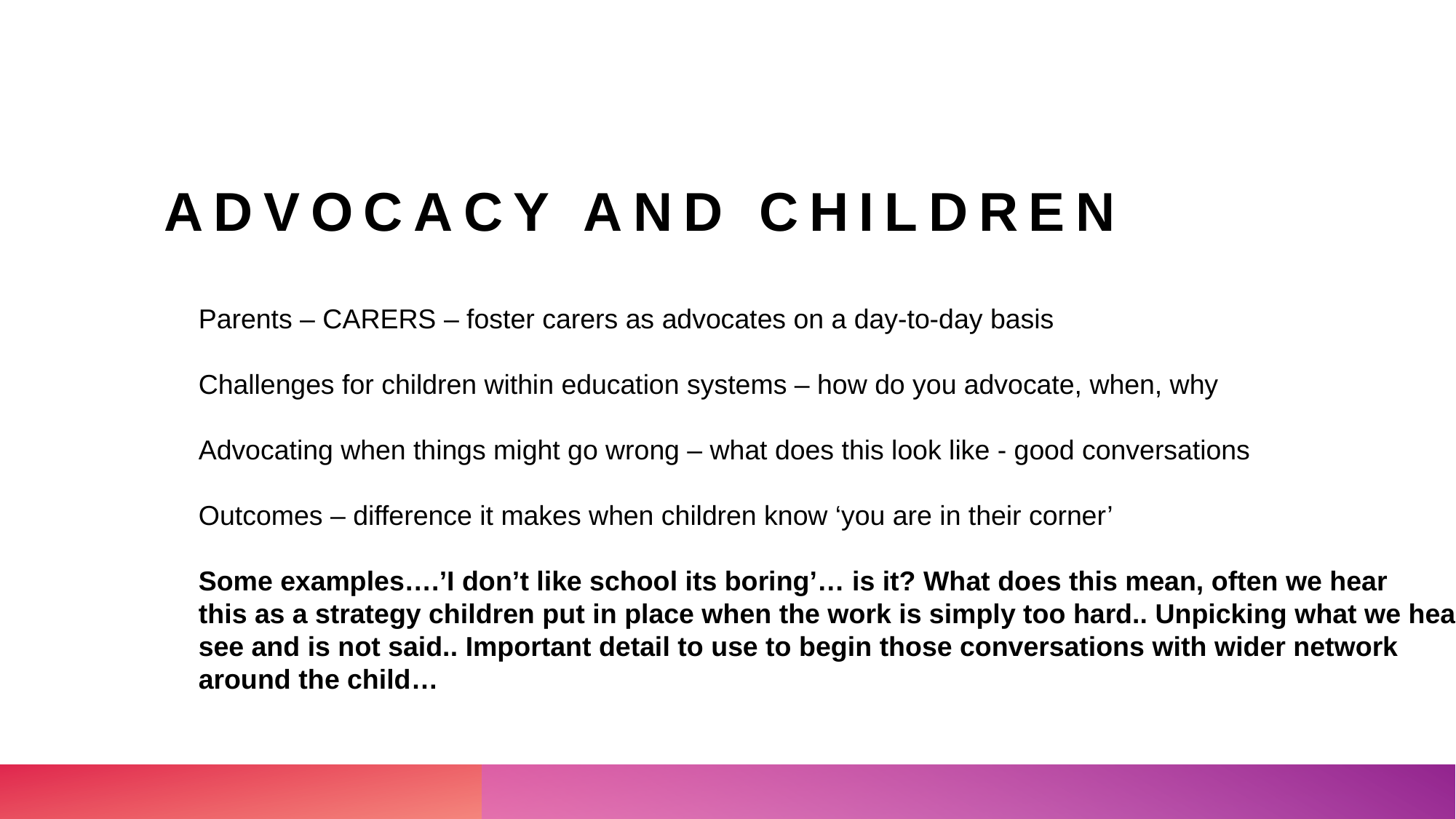

# Advocacy and children
Parents – CARERS – foster carers as advocates on a day-to-day basis

Challenges for children within education systems – how do you advocate, when, why

Advocating when things might go wrong – what does this look like - good conversations

Outcomes – difference it makes when children know ‘you are in their corner’

Some examples….’I don’t like school its boring’… is it? What does this mean, often we hear
this as a strategy children put in place when the work is simply too hard.. Unpicking what we hear,
see and is not said.. Important detail to use to begin those conversations with wider network
around the child…